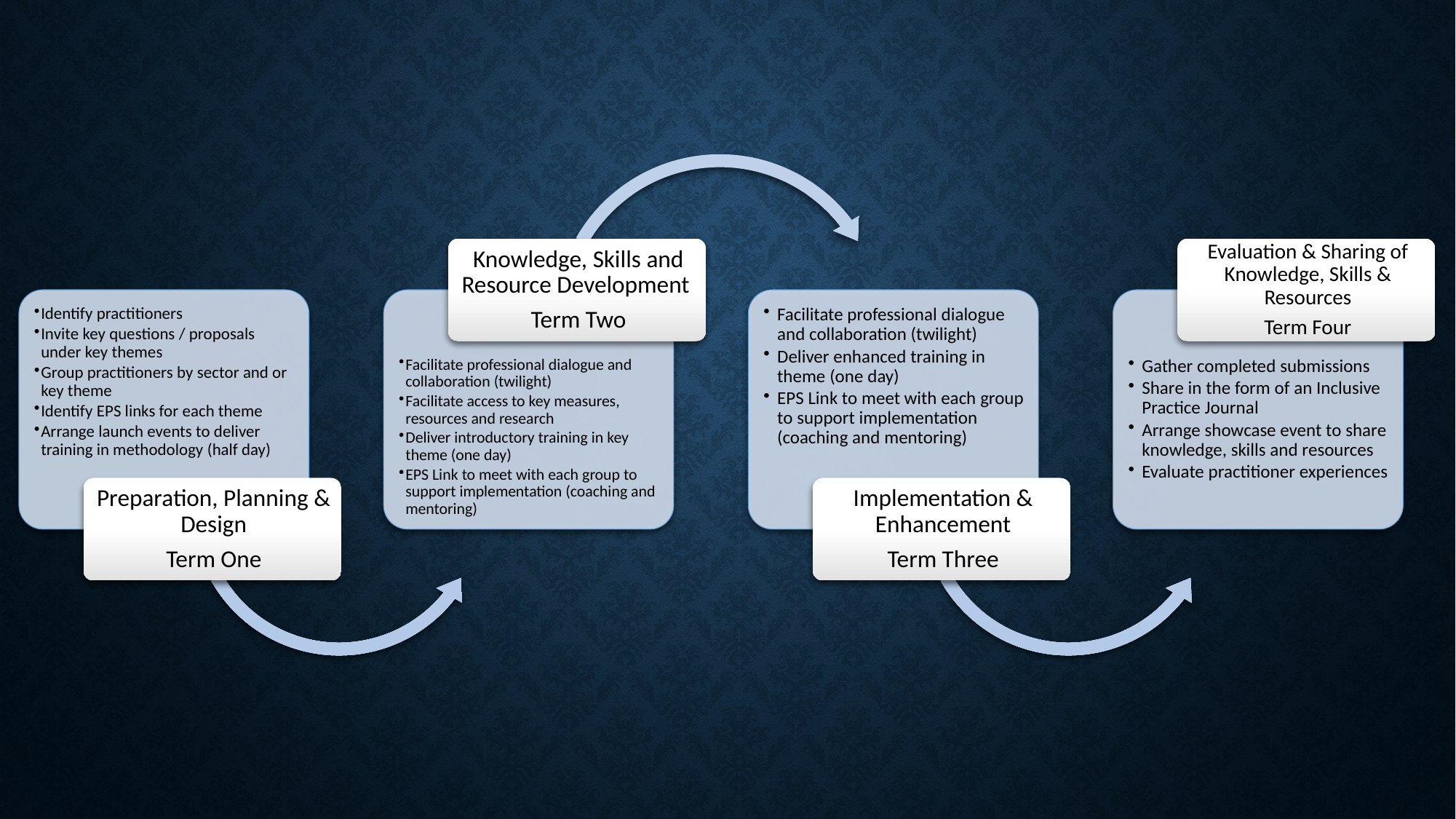

Identify practitioners
Invite key questions / proposals under key themes
Group practitioners by sector and or key theme
Identify EPS links for each theme
Arrange launch events to deliver training in methodology (half day)
Preparation, Planning & Design
Term One
Facilitate professional dialogue and collaboration (twilight)
Facilitate access to key measures, resources and research
Deliver introductory training in key theme (one day)
EPS Link to meet with each group to support implementation (coaching and mentoring)
Knowledge, Skills and Resource Development
Term Two
Facilitate professional dialogue and collaboration (twilight)
Deliver enhanced training in theme (one day)
EPS Link to meet with each group to support implementation (coaching and mentoring)

Implementation & Enhancement
Term Three
Gather completed submissions
Share in the form of an Inclusive Practice Journal
Arrange showcase event to share knowledge, skills and resources
Evaluate practitioner experiences
Evaluation & Sharing of Knowledge, Skills & Resources
Term Four
#